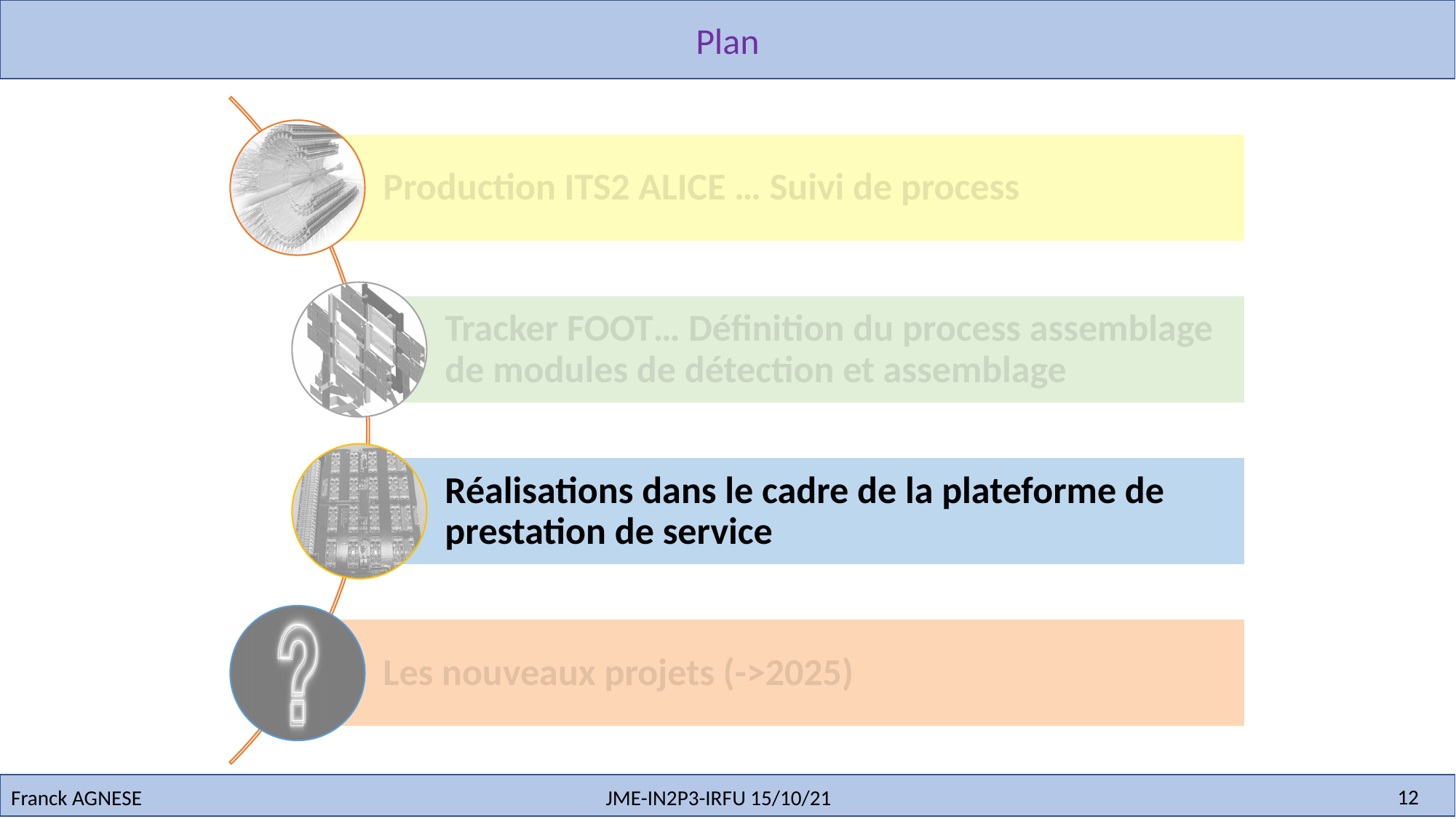

Plan

Production ITS2 ALICE … Suivi de process

Tracker FOOT… Définition du process assemblage de modules de détection et assemblage

Réalisations dans le cadre de la plateforme de prestation de service

Les nouveaux projets (->2025)

12
Franck AGNESE
JME-IN2P3-IRFU 15/10/21